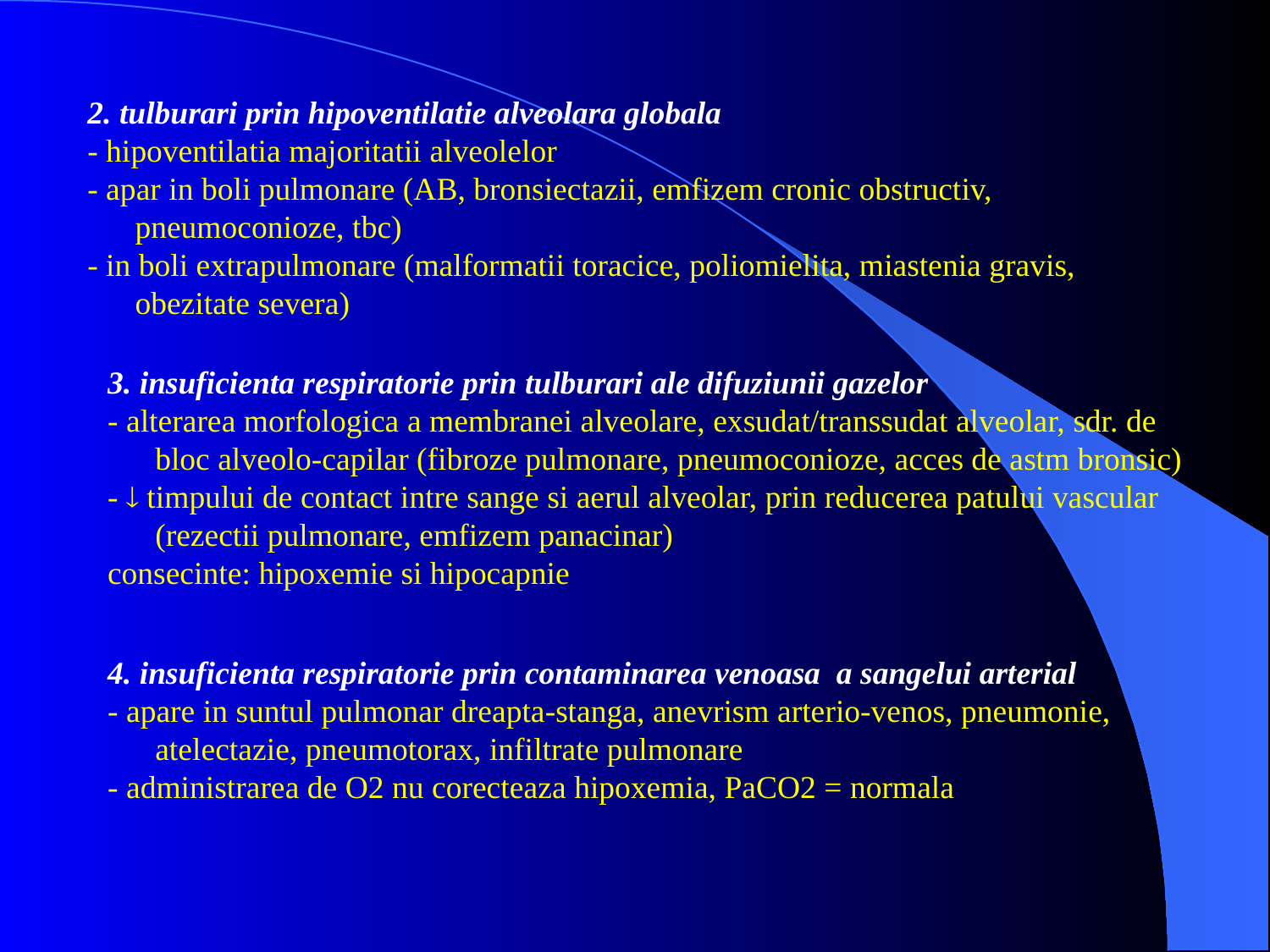

2. tulburari prin hipoventilatie alveolara globala
- hipoventilatia majoritatii alveolelor
- apar in boli pulmonare (AB, bronsiectazii, emfizem cronic obstructiv, pneumoconioze, tbc)
- in boli extrapulmonare (malformatii toracice, poliomielita, miastenia gravis, obezitate severa)
3. insuficienta respiratorie prin tulburari ale difuziunii gazelor
- alterarea morfologica a membranei alveolare, exsudat/transsudat alveolar, sdr. de bloc alveolo-capilar (fibroze pulmonare, pneumoconioze, acces de astm bronsic)
- ↓ timpului de contact intre sange si aerul alveolar, prin reducerea patului vascular (rezectii pulmonare, emfizem panacinar)
consecinte: hipoxemie si hipocapnie
4. insuficienta respiratorie prin contaminarea venoasa  a sangelui arterial
- apare in suntul pulmonar dreapta-stanga, anevrism arterio-venos, pneumonie, atelectazie, pneumotorax, infiltrate pulmonare
- administrarea de O2 nu corecteaza hipoxemia, PaCO2 = normala